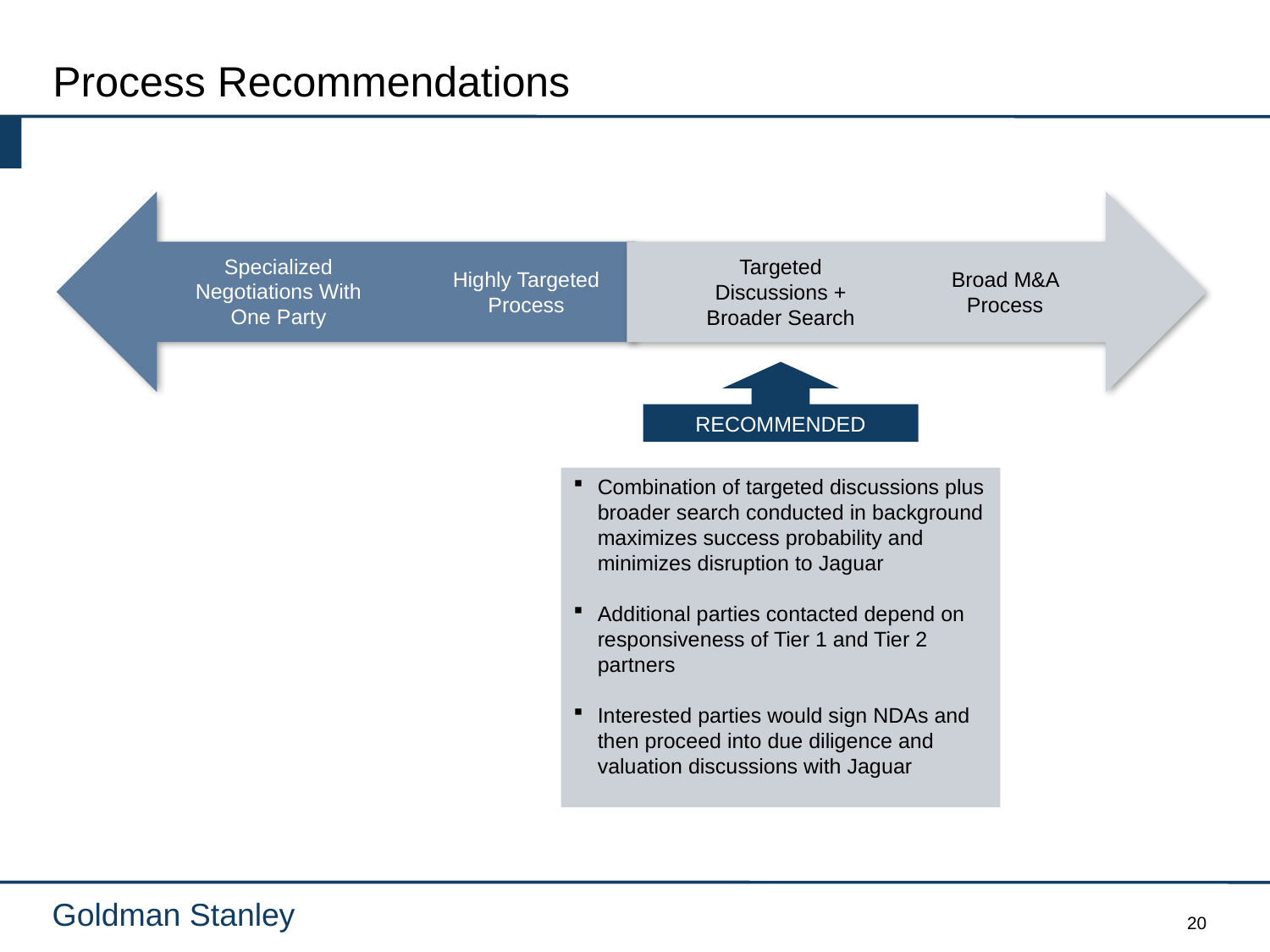

# Process Recommendations

Specialized Negotiations With One Party
Targeted Discussions + Broader Search
Highly Targeted
Process
Broad M&A Process
Broad
Marketing

RECOMMENDED
Combination of targeted discussions plus broader search conducted in background maximizes success probability and minimizes disruption to Jaguar

Additional parties contacted depend on responsiveness of Tier 1 and Tier 2 partners

Interested parties would sign NDAs and then proceed into due diligence and valuation discussions with Jaguar
20